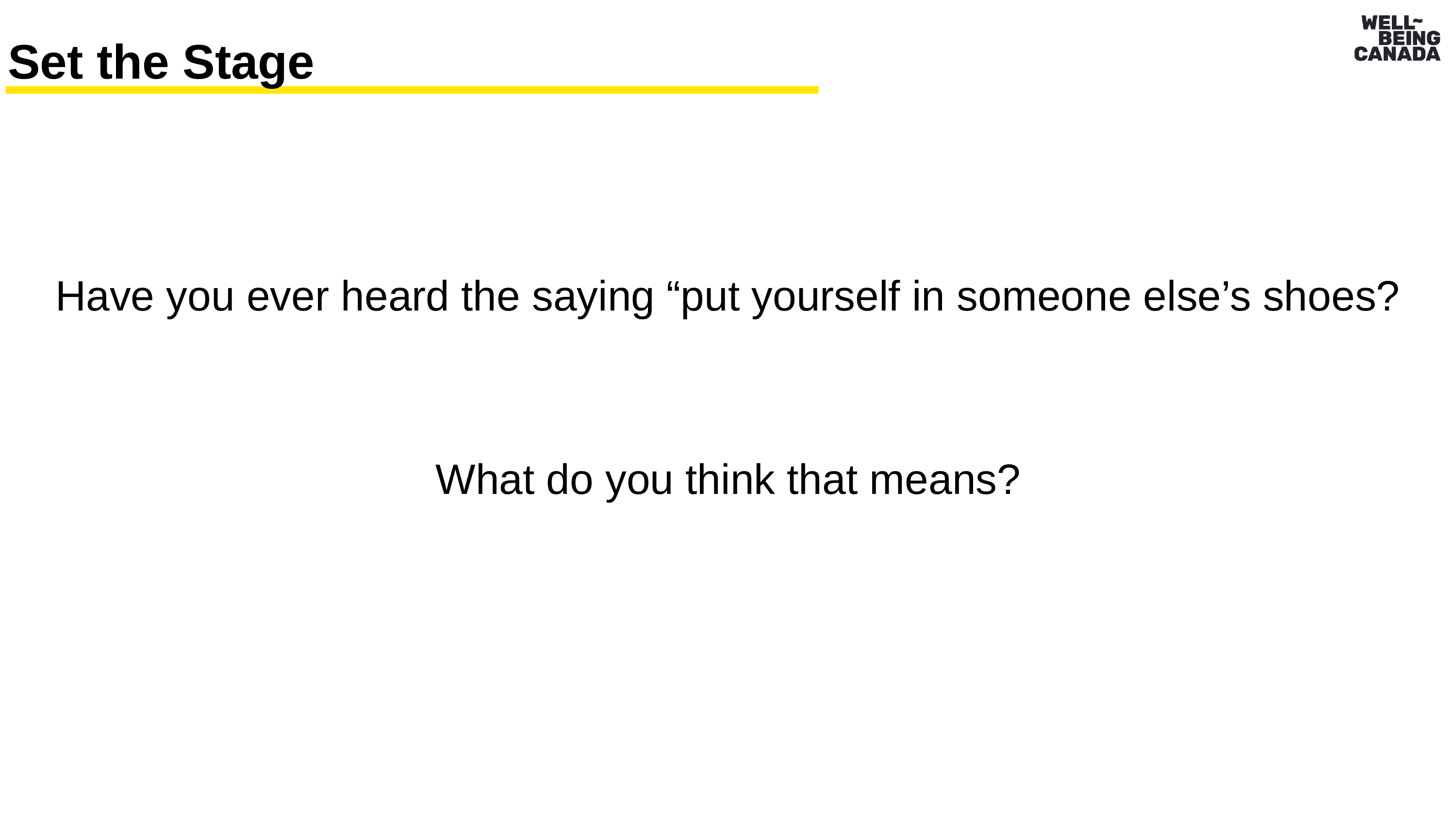

Set the Stage

Have you ever heard the saying “put yourself in someone else’s shoes?

What do you think that means?